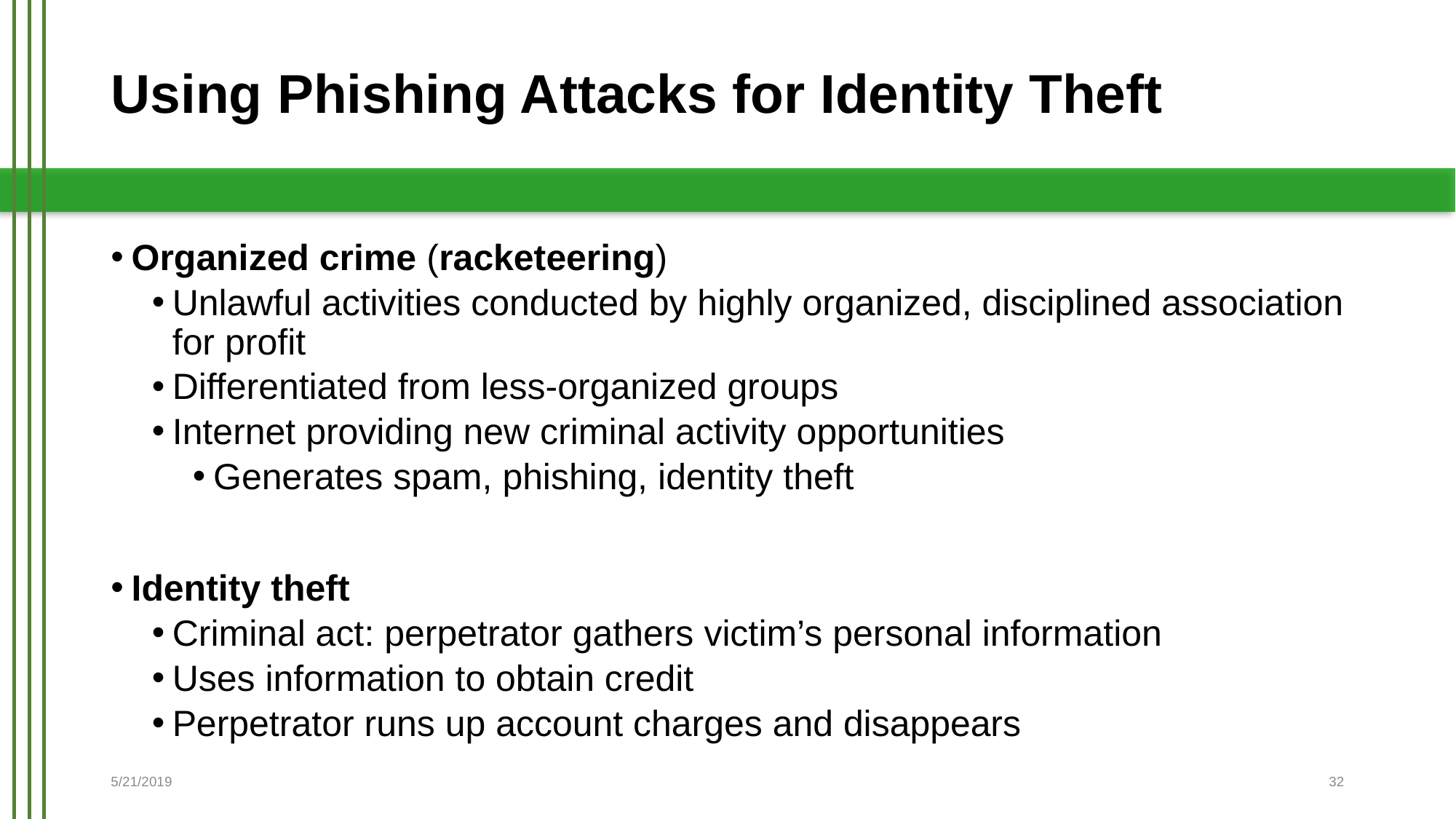

# Using Phishing Attacks for Identity Theft
Organized crime (racketeering)
Unlawful activities conducted by highly organized, disciplined association for profit
Differentiated from less-organized groups
Internet providing new criminal activity opportunities
Generates spam, phishing, identity theft

Identity theft
Criminal act: perpetrator gathers victim’s personal information
Uses information to obtain credit
Perpetrator runs up account charges and disappears
5/21/2019
32